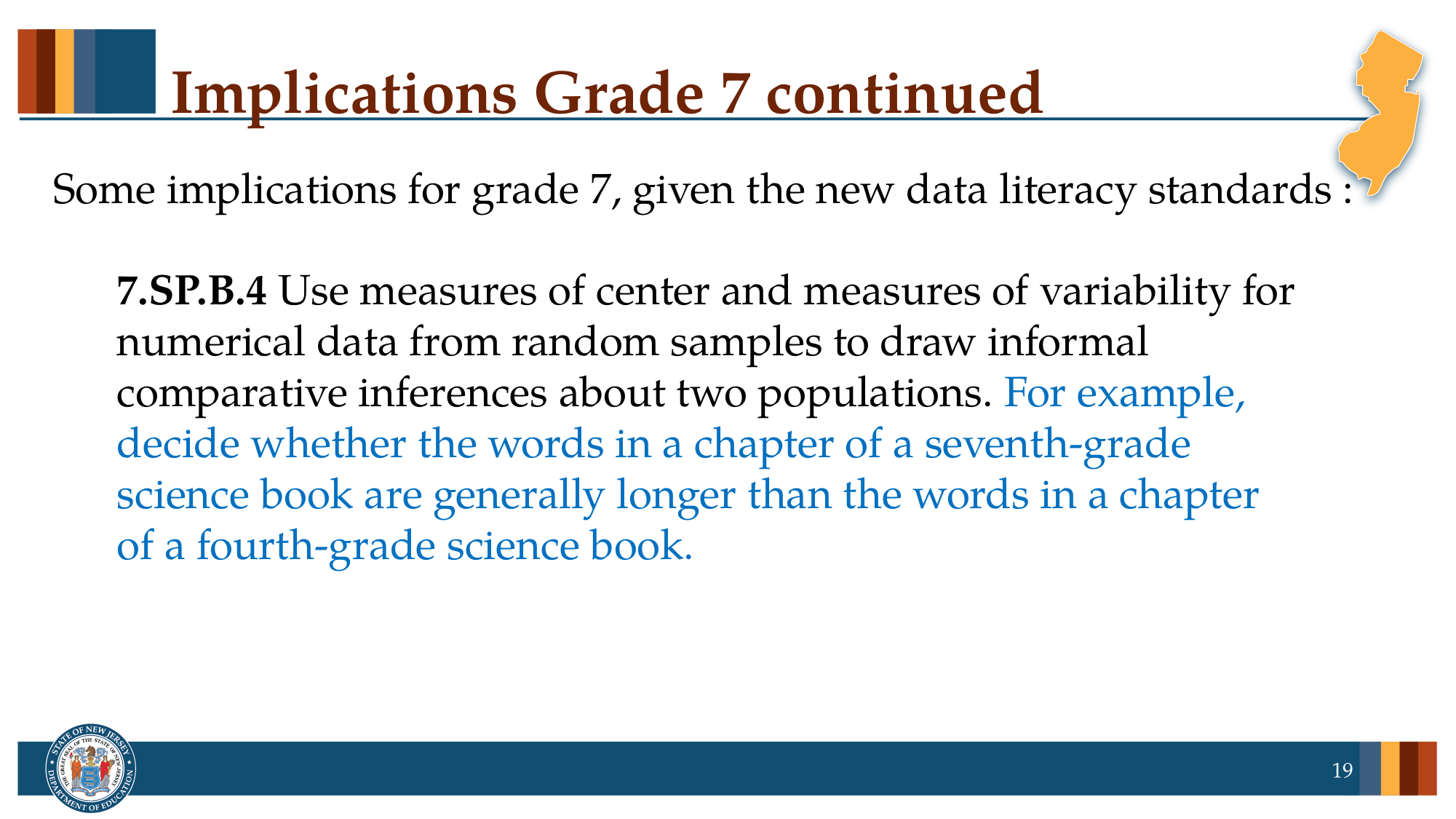

# Implications Grade 7 continued
Some implications for grade 7, given the new data literacy standards :
7.SP.B.4 Use measures of center and measures of variability for numerical data from random samples to draw informal comparative inferences about two populations. For example, decide whether the words in a chapter of a seventh-grade science book are generally longer than the words in a chapter of a fourth-grade science book.

19